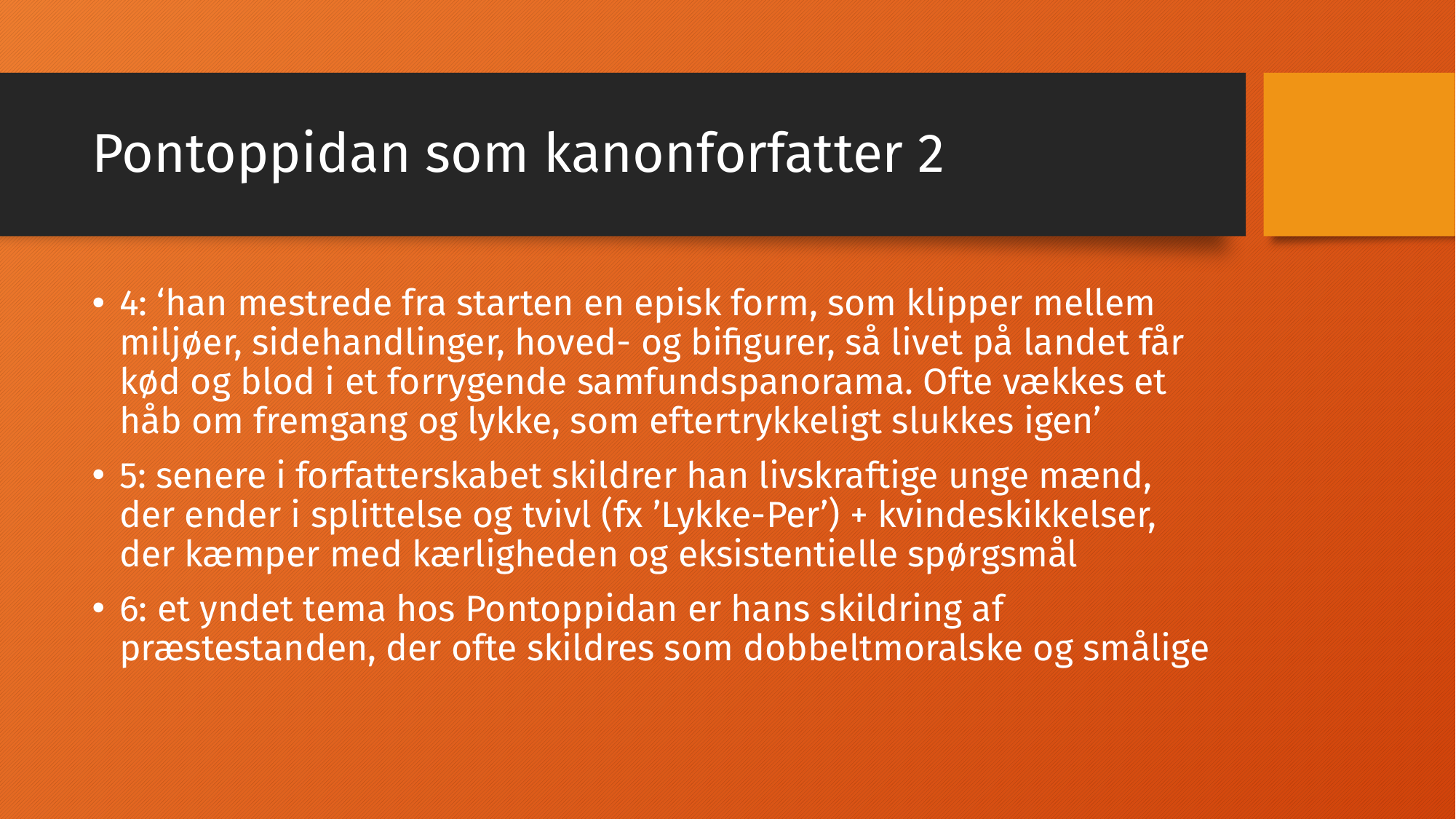

# Pontoppidan som kanonforfatter 2
4: ‘han mestrede fra starten en episk form, som klipper mellem miljøer, sidehandlinger, hoved- og bifigurer, så livet på landet får kød og blod i et forrygende samfundspanorama. Ofte vækkes et håb om fremgang og lykke, som eftertrykkeligt slukkes igen’
5: senere i forfatterskabet skildrer han livskraftige unge mænd, der ender i splittelse og tvivl (fx ’Lykke-Per’) + kvindeskikkelser, der kæmper med kærligheden og eksistentielle spørgsmål
6: et yndet tema hos Pontoppidan er hans skildring af præstestanden, der ofte skildres som dobbeltmoralske og smålige